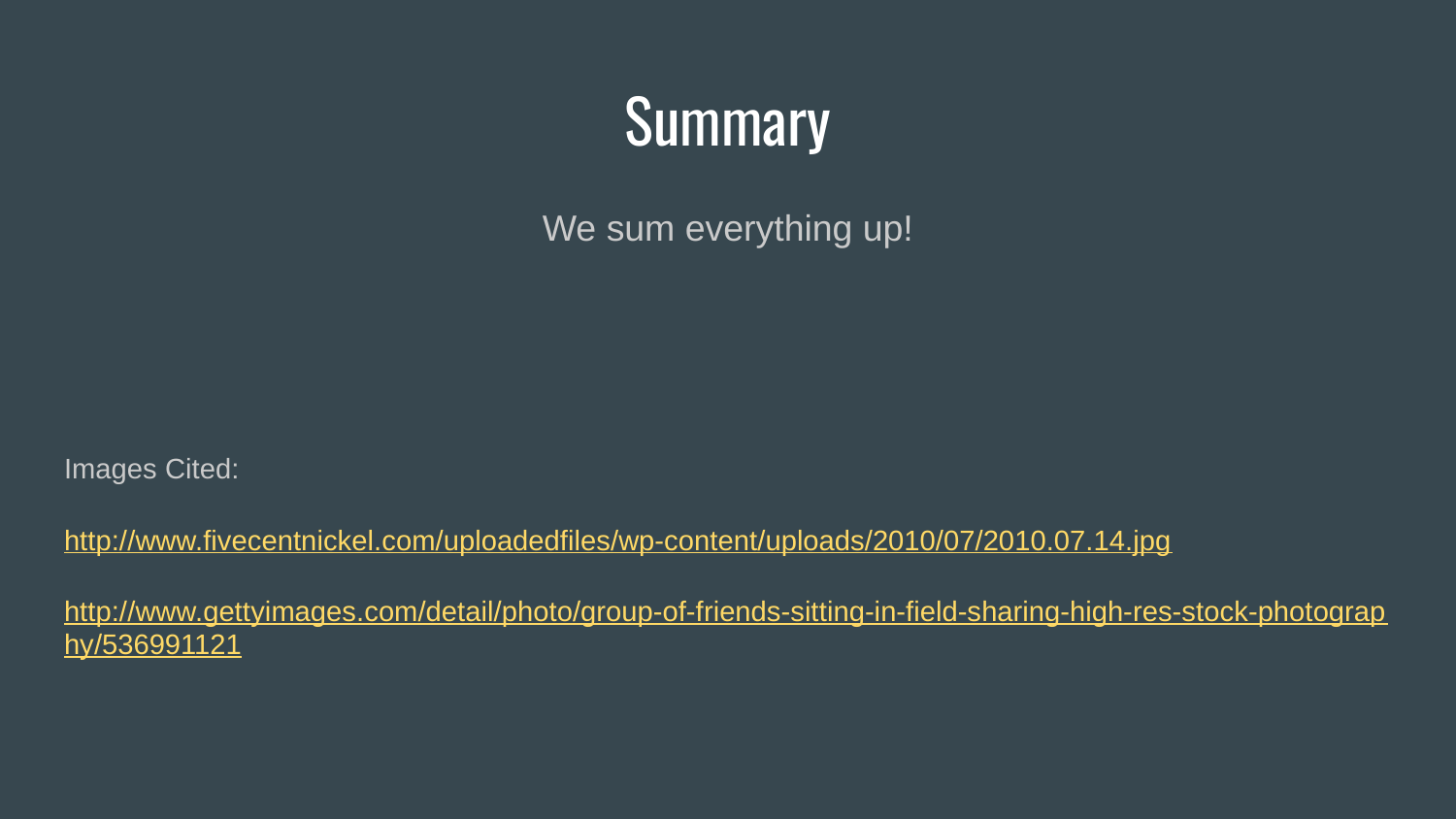

# Summary
We sum everything up!

Images Cited:
http://www.fivecentnickel.com/uploadedfiles/wp-content/uploads/2010/07/2010.07.14.jpg
http://www.gettyimages.com/detail/photo/group-of-friends-sitting-in-field-sharing-high-res-stock-photography/536991121